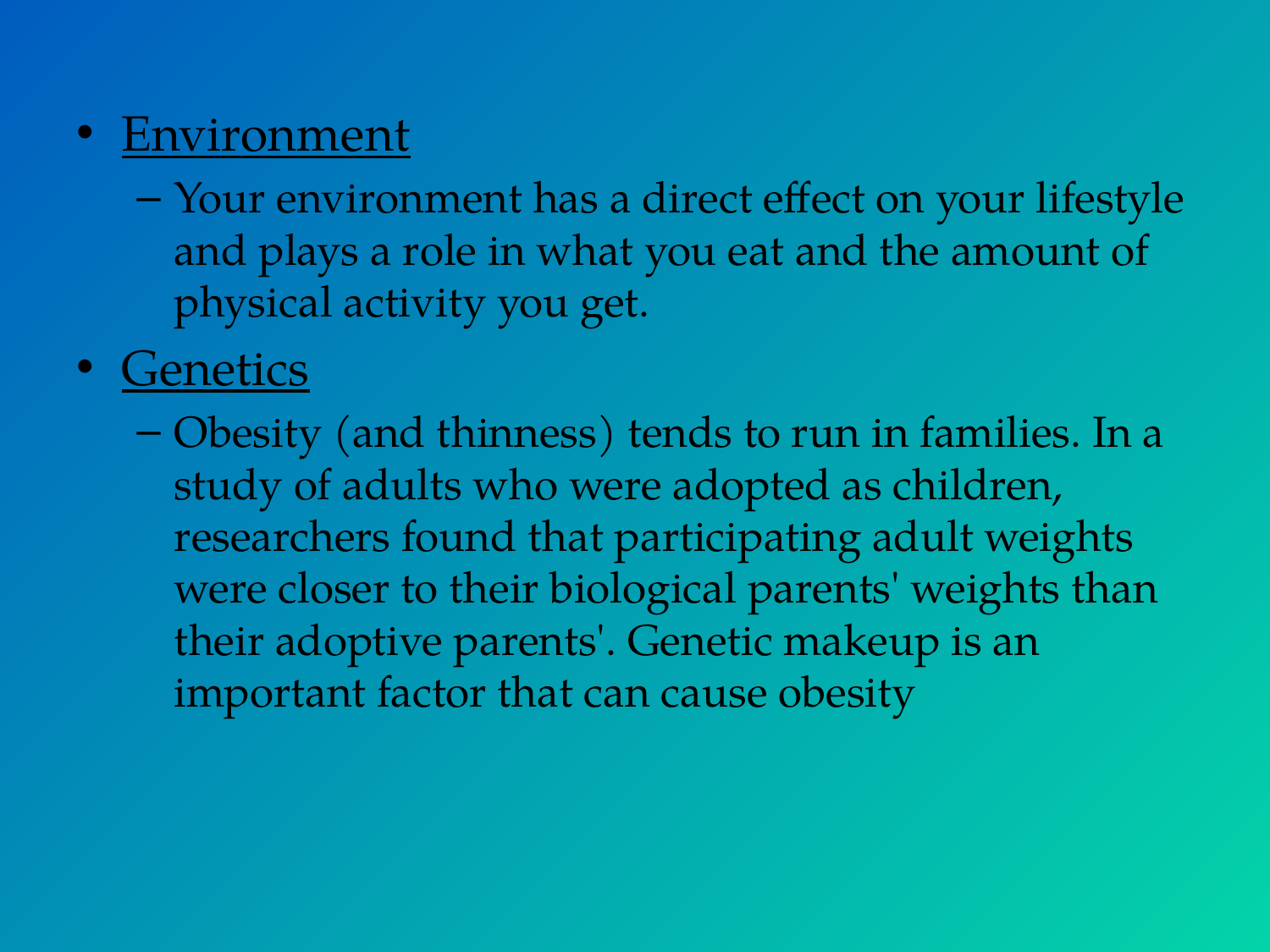

Environment
Your environment has a direct effect on your lifestyle and plays a role in what you eat and the amount of physical activity you get.
Genetics
Obesity (and thinness) tends to run in families. In a study of adults who were adopted as children, researchers found that participating adult weights were closer to their biological parents' weights than their adoptive parents'. Genetic makeup is an important factor that can cause obesity